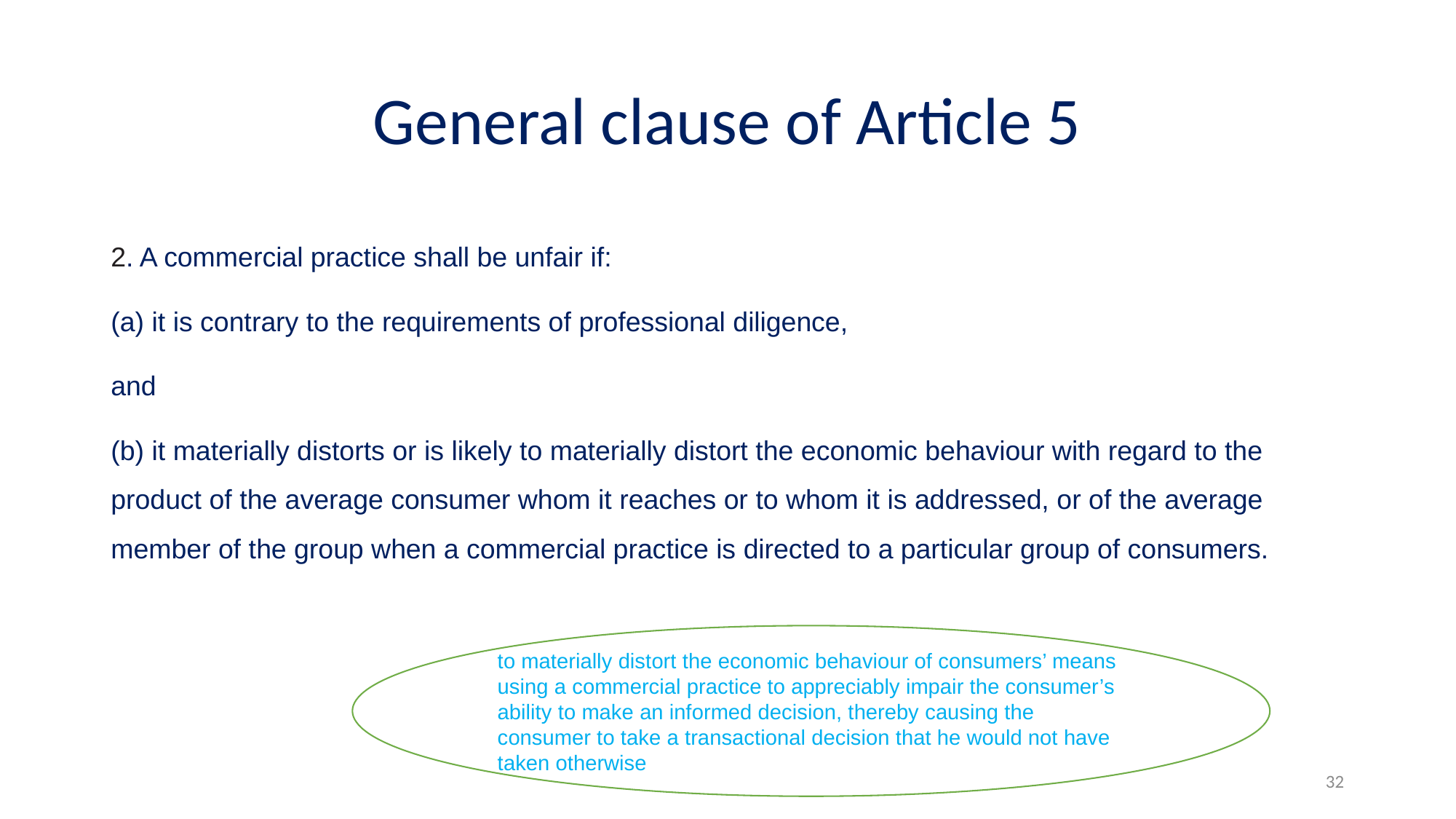

# General clause of Article 5
2. A commercial practice shall be unfair if:
(a) it is contrary to the requirements of professional diligence,
and
(b) it materially distorts or is likely to materially distort the economic behaviour with regard to the product of the average consumer whom it reaches or to whom it is addressed, or of the average member of the group when a commercial practice is directed to a particular group of consumers.

to materially distort the economic behaviour of consumers’ means using a commercial practice to appreciably impair the consumer’s ability to make an informed decision, thereby causing the consumer to take a transactional decision that he would not have taken otherwise
SP-FDUC-2024
32